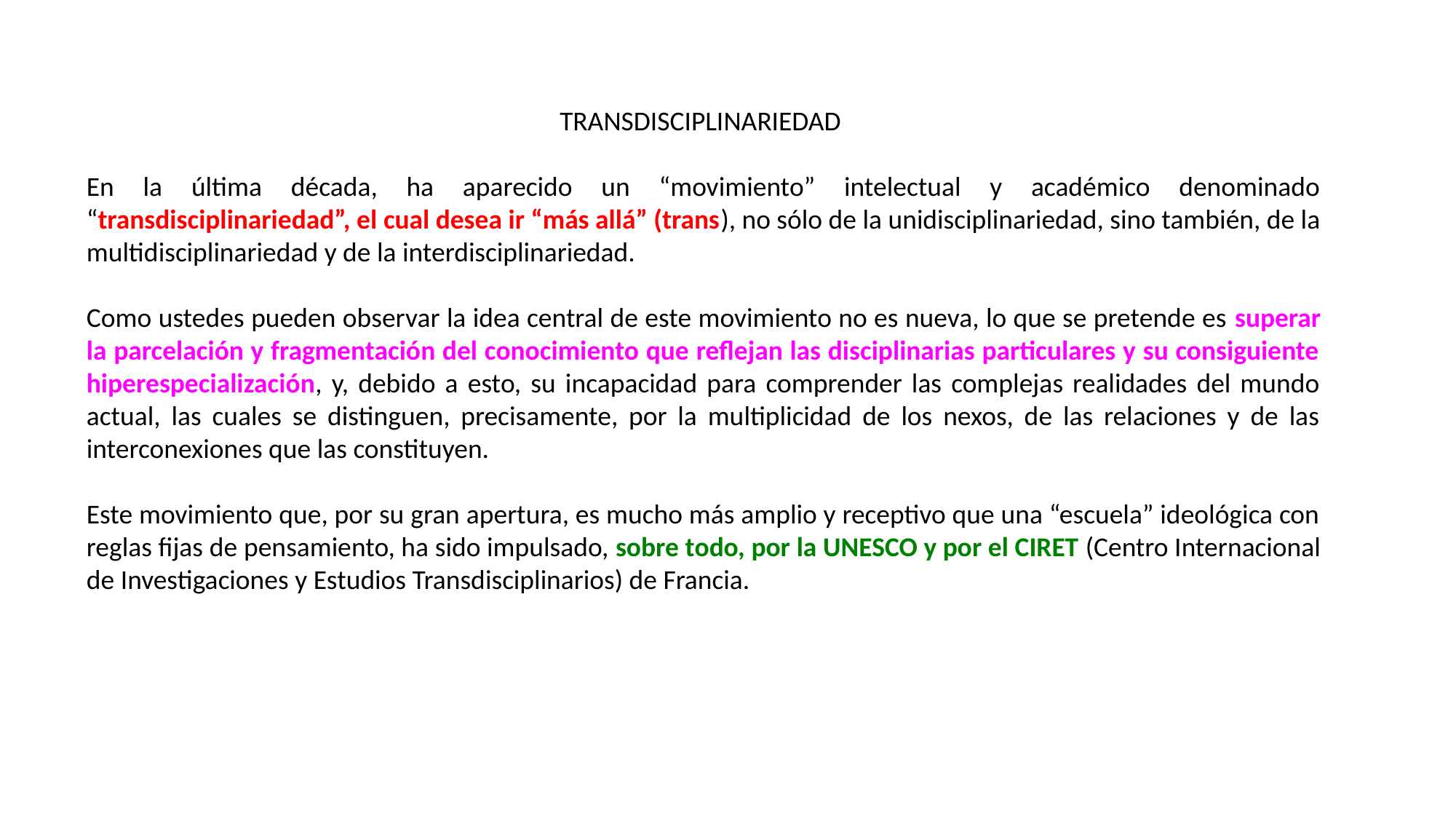

TRANSDISCIPLINARIEDAD

En la última década, ha aparecido un “movimiento” intelectual y académico denominado “transdisciplinariedad”, el cual desea ir “más allá” (trans), no sólo de la unidisciplinariedad, sino también, de la multidisciplinariedad y de la interdisciplinariedad.

Como ustedes pueden observar la idea central de este movimiento no es nueva, lo que se pretende es superar la parcelación y fragmentación del conocimiento que reflejan las disciplinarias particulares y su consiguiente hiperespecialización, y, debido a esto, su incapacidad para comprender las complejas realidades del mundo actual, las cuales se distinguen, precisamente, por la multiplicidad de los nexos, de las relaciones y de las interconexiones que las constituyen.

Este movimiento que, por su gran apertura, es mucho más amplio y receptivo que una “escuela” ideológica con reglas fijas de pensamiento, ha sido impulsado, sobre todo, por la UNESCO y por el CIRET (Centro Internacional de Investigaciones y Estudios Transdisciplinarios) de Francia.